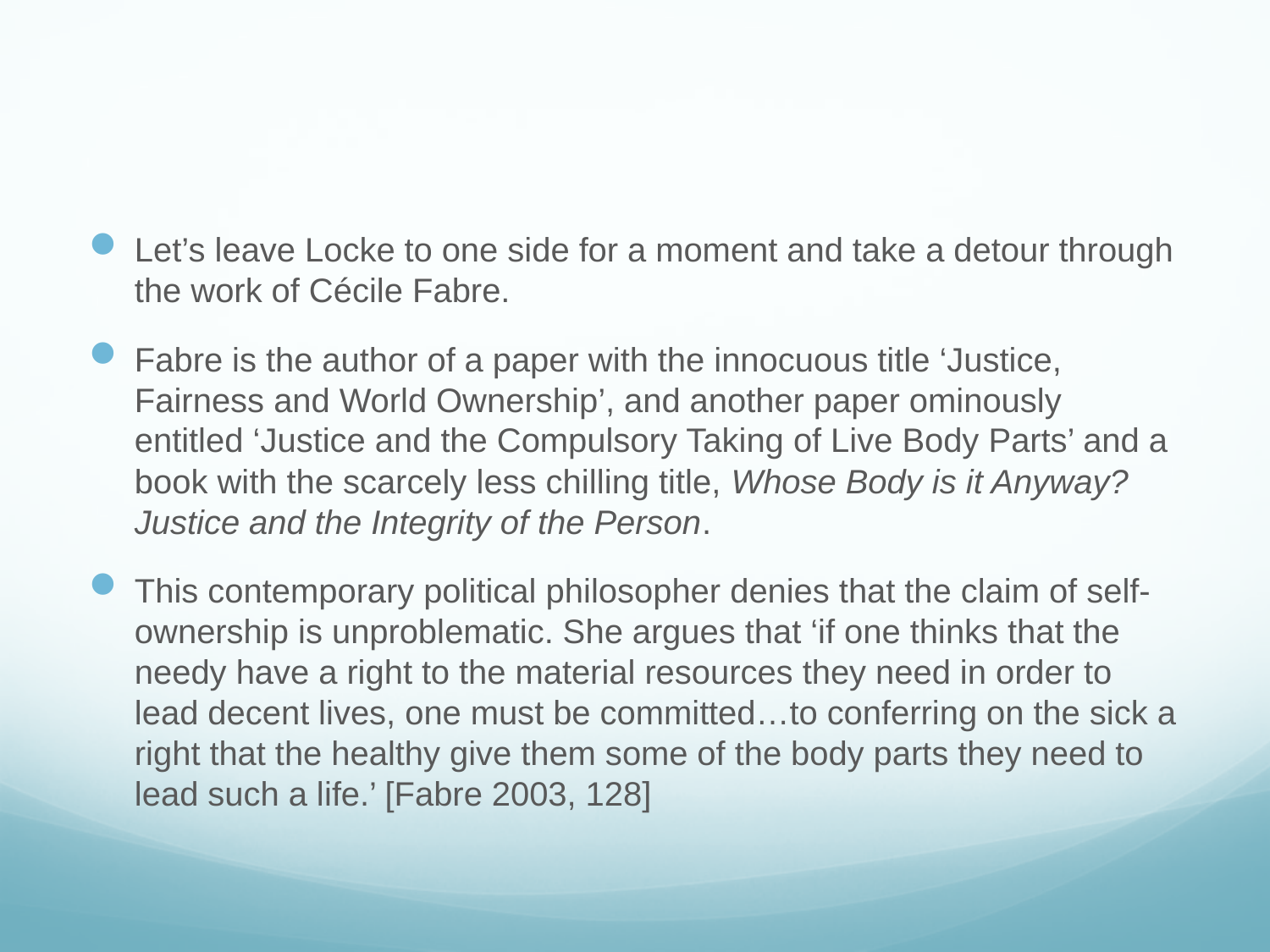

#
Let’s leave Locke to one side for a moment and take a detour through the work of Cécile Fabre.
Fabre is the author of a paper with the innocuous title ‘Justice, Fairness and World Ownership’, and another paper ominously entitled ‘Justice and the Compulsory Taking of Live Body Parts’ and a book with the scarcely less chilling title, Whose Body is it Anyway? Justice and the Integrity of the Person.
This contemporary political philosopher denies that the claim of self-ownership is unproblematic. She argues that ‘if one thinks that the needy have a right to the material resources they need in order to lead decent lives, one must be committed…to conferring on the sick a right that the healthy give them some of the body parts they need to lead such a life.’ [Fabre 2003, 128]